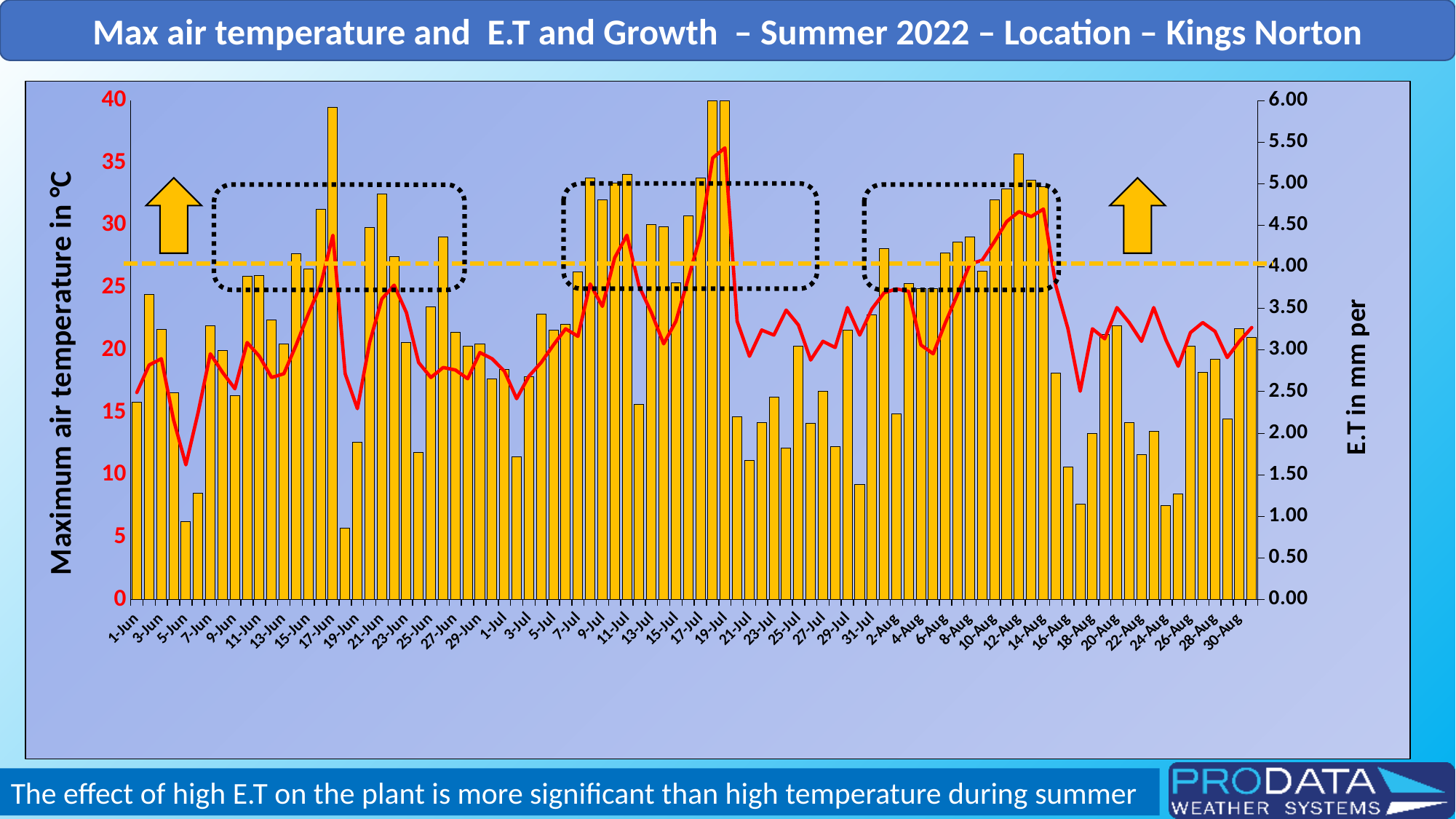

Max air temperature and  E.T and Growth  – Summer 2022 – Location – Kings Norton

### Chart

| Category | E.T | Max Temp |
|---|---|---|
| 44713 | 2.37 | 16.6 |
| 44714 | 3.67 | 18.8 |
| 44715 | 3.2499999999999996 | 19.3 |
| 44716 | 2.4899999999999998 | 14.4 |
| 44717 | 0.9400000000000001 | 10.8 |
| 44718 | 1.28 | 15.0 |
| 44719 | 3.29 | 19.7 |
| 44720 | 2.99 | 18.2 |
| 44721 | 2.4499999999999993 | 16.9 |
| 44722 | 3.8899999999999997 | 20.6 |
| 44723 | 3.9 | 19.5 |
| 44724 | 3.3599999999999994 | 17.8 |
| 44725 | 3.07 | 18.1 |
| 44726 | 4.16 | 20.4 |
| 44727 | 3.9699999999999998 | 22.9 |
| 44728 | 4.690000000000001 | 25.2 |
| 44729 | 5.920000000000001 | 29.2 |
| 44730 | 0.8600000000000001 | 18.1 |
| 44731 | 1.8900000000000001 | 15.3 |
| 44732 | 4.470000000000001 | 20.6 |
| 44733 | 4.880000000000001 | 24.1 |
| 44734 | 4.12 | 25.2 |
| 44735 | 3.0899999999999994 | 23.0 |
| 44736 | 1.77 | 19.0 |
| 44737 | 3.52 | 17.8 |
| 44738 | 4.36 | 18.6 |
| 44739 | 3.21 | 18.4 |
| 44740 | 3.0499999999999994 | 17.7 |
| 44741 | 3.07 | 19.8 |
| 44742 | 2.6499999999999995 | 19.3 |
| 44743 | 2.77 | 18.3 |
| 44744 | 1.72 | 16.1 |
| 44745 | 2.6799999999999993 | 17.9 |
| 44746 | 3.4299999999999997 | 19.0 |
| 44747 | 3.2399999999999998 | 20.4 |
| 44748 | 3.309999999999999 | 21.7 |
| 44749 | 3.94 | 21.1 |
| 44750 | 5.07 | 25.3 |
| 44751 | 4.810000000000001 | 23.5 |
| 44752 | 5.010000000000002 | 27.4 |
| 44753 | 5.11 | 29.2 |
| 44754 | 2.3499999999999996 | 25.1 |
| 44755 | 4.510000000000001 | 23.0 |
| 44756 | 4.48 | 20.5 |
| 44757 | 3.81 | 22.3 |
| 44758 | 4.61 | 25.7 |
| 44759 | 5.0699999999999985 | 29.2 |
| 44760 | 6.050000000000001 | 35.4 |
| 44761 | 6.289999999999999 | 36.2 |
| 44762 | 2.1999999999999993 | 22.3 |
| 44763 | 1.6700000000000002 | 19.5 |
| 44764 | 2.1299999999999994 | 21.6 |
| 44765 | 2.4299999999999997 | 21.2 |
| 44766 | 1.8200000000000003 | 23.2 |
| 44767 | 3.0499999999999994 | 22.0 |
| 44768 | 2.1199999999999997 | 19.2 |
| 44769 | 2.4999999999999996 | 20.7 |
| 44770 | 1.84 | 20.2 |
| 44771 | 3.2399999999999998 | 23.4 |
| 44772 | 1.3800000000000003 | 21.2 |
| 44773 | 3.4200000000000004 | 23.3 |
| 44774 | 4.220000000000001 | 24.6 |
| 44775 | 2.23 | 24.9 |
| 44776 | 3.8 | 24.7 |
| 44777 | 3.74 | 20.4 |
| 44778 | 3.74 | 19.7 |
| 44779 | 4.170000000000001 | 22.2 |
| 44780 | 4.3 | 24.5 |
| 44781 | 4.360000000000001 | 26.9 |
| 44782 | 3.95 | 27.2 |
| 44783 | 4.810000000000001 | 28.7 |
| 44784 | 4.940000000000001 | 30.3 |
| 44785 | 5.36 | 31.1 |
| 44786 | 5.04 | 30.7 |
| 44787 | 4.960000000000001 | 31.3 |
| 44788 | 2.72 | 25.2 |
| 44789 | 1.5900000000000003 | 21.7 |
| 44790 | 1.1500000000000001 | 16.7 |
| 44791 | 2.0 | 21.7 |
| 44792 | 3.1899999999999995 | 20.9 |
| 44793 | 3.2899999999999996 | 23.4 |
| 44794 | 2.13 | 22.2 |
| 44795 | 1.7400000000000002 | 20.7 |
| 44796 | 2.0199999999999996 | 23.4 |
| 44797 | 1.1300000000000001 | 20.8 |
| 44798 | 1.27 | 18.7 |
| 44799 | 3.05 | 21.4 |
| 44800 | 2.7299999999999995 | 22.2 |
| 44801 | 2.8899999999999997 | 21.5 |
| 44802 | 2.1699999999999995 | 19.4 |
| 44803 | 3.2599999999999993 | 20.7 |
| 44804 | 3.149999999999999 | 21.8 |

The effect of high E.T on the plant is more significant than high temperature during summer